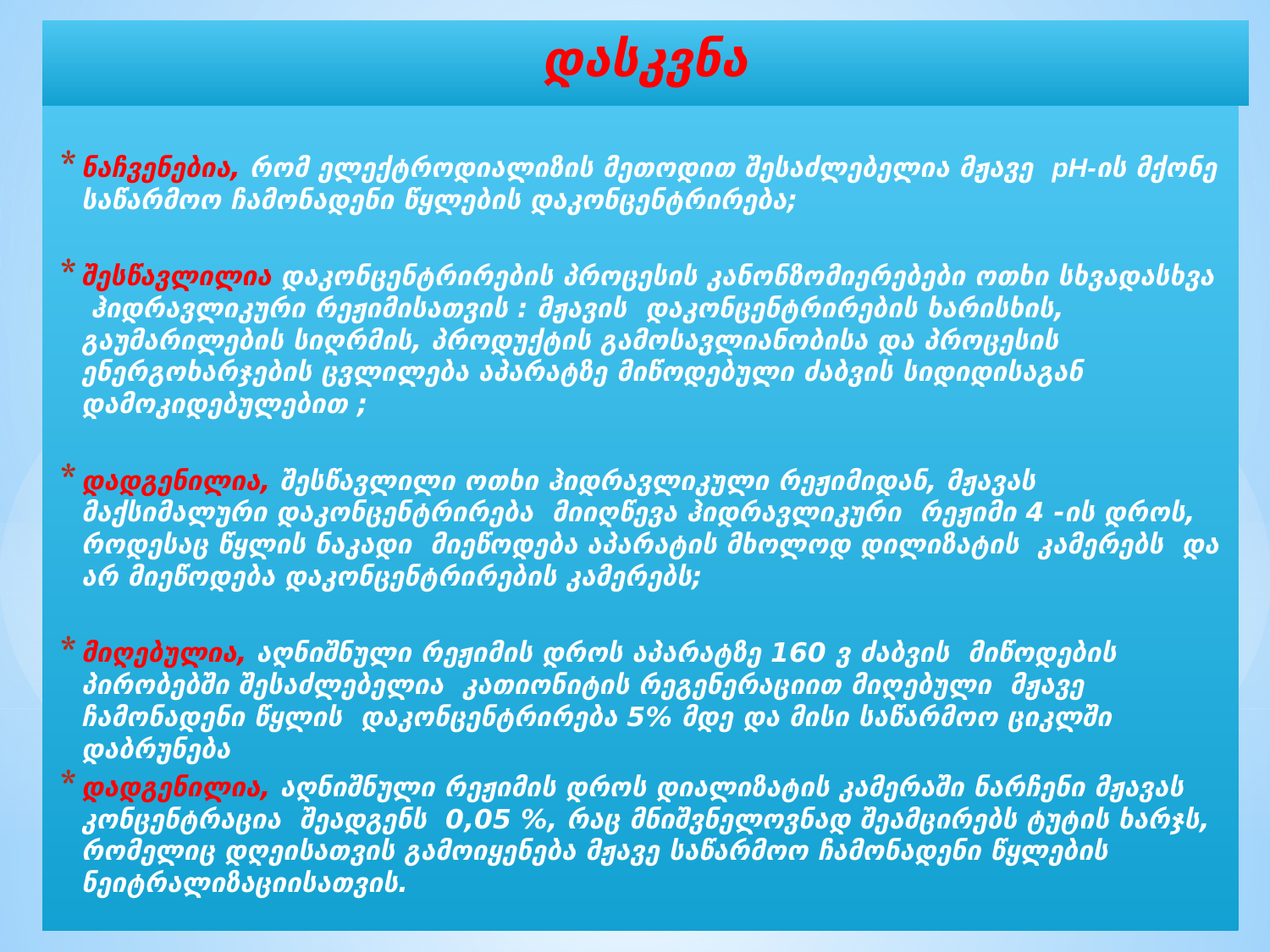

# დასკვნა

ნაჩვენებია, რომ ელექტროდიალიზის მეთოდით შესაძლებელია მჟავე  pH-ის მქონე საწარმოო ჩამონადენი წყლების დაკონცენტრირება;

შესწავლილია დაკონცენტრირების პროცესის კანონზომიერებები ოთხი სხვადასხვა   ჰიდრავლიკური რეჟიმისათვის : მჟავის  დაკონცენტრირების ხარისხის, გაუმარილების სიღრმის, პროდუქტის გამოსავლიანობისა და პროცესის ენერგოხარჯების ცვლილება აპარატზე მიწოდებული ძაბვის სიდიდისაგან  დამოკიდებულებით ;

დადგენილია, შესწავლილი ოთხი ჰიდრავლიკული რეჟიმიდან, მჟავას მაქსიმალური დაკონცენტრირება  მიიღწევა ჰიდრავლიკური  რეჟიმი 4 -ის დროს, როდესაც წყლის ნაკადი  მიეწოდება აპარატის მხოლოდ დილიზატის  კამერებს  და არ მიეწოდება დაკონცენტრირების კამერებს;

მიღებულია, აღნიშნული რეჟიმის დროს აპარატზე 160 ვ ძაბვის  მიწოდების  პირობებში შესაძლებელია  კათიონიტის რეგენერაციით მიღებული  მჟავე  ჩამონადენი წყლის  დაკონცენტრირება 5% მდე და მისი საწარმოო ციკლში დაბრუნება
დადგენილია, აღნიშნული რეჟიმის დროს დიალიზატის კამერაში ნარჩენი მჟავას კონცენტრაცია  შეადგენს  0,05 %, რაც მნიშვნელოვნად შეამცირებს ტუტის ხარჯს, რომელიც დღეისათვის გამოიყენება მჟავე საწარმოო ჩამონადენი წყლების ნეიტრალიზაციისათვის.